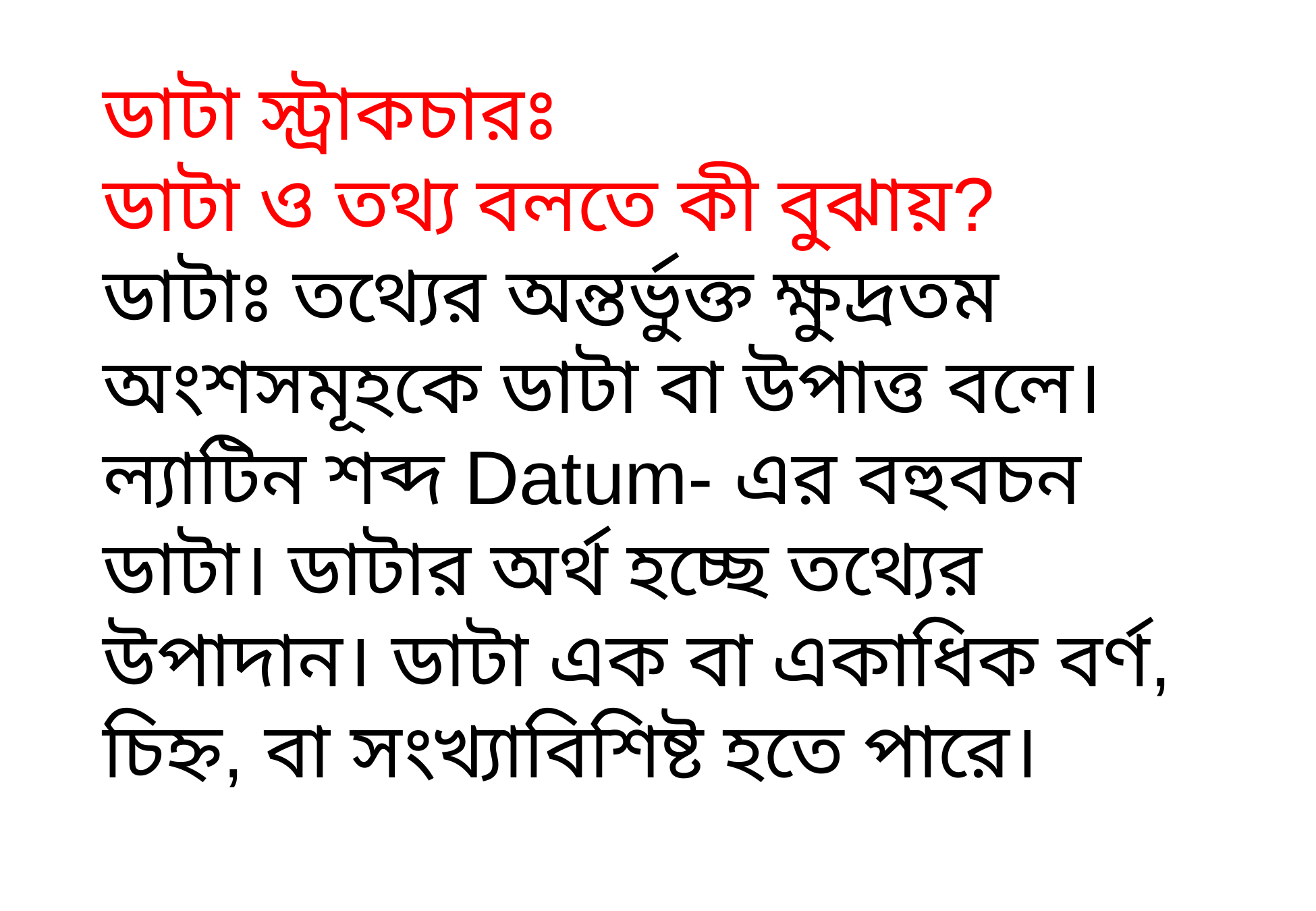

ডাটা স্ট্রাকচারঃ
ডাটা ও তথ্য বলতে কী বুঝায়?
ডাটাঃ তথ্যের অন্তর্ভুক্ত ক্ষুদ্রতম অংশসমূহকে ডাটা বা উপাত্ত বলে। ল্যাটিন শব্দ Datum- এর বহুবচন ডাটা। ডাটার অর্থ হচ্ছে তথ্যের উপাদান। ডাটা এক বা একাধিক বর্ণ, চিহ্ন, বা সংখ্যাবিশিষ্ট হতে পারে।